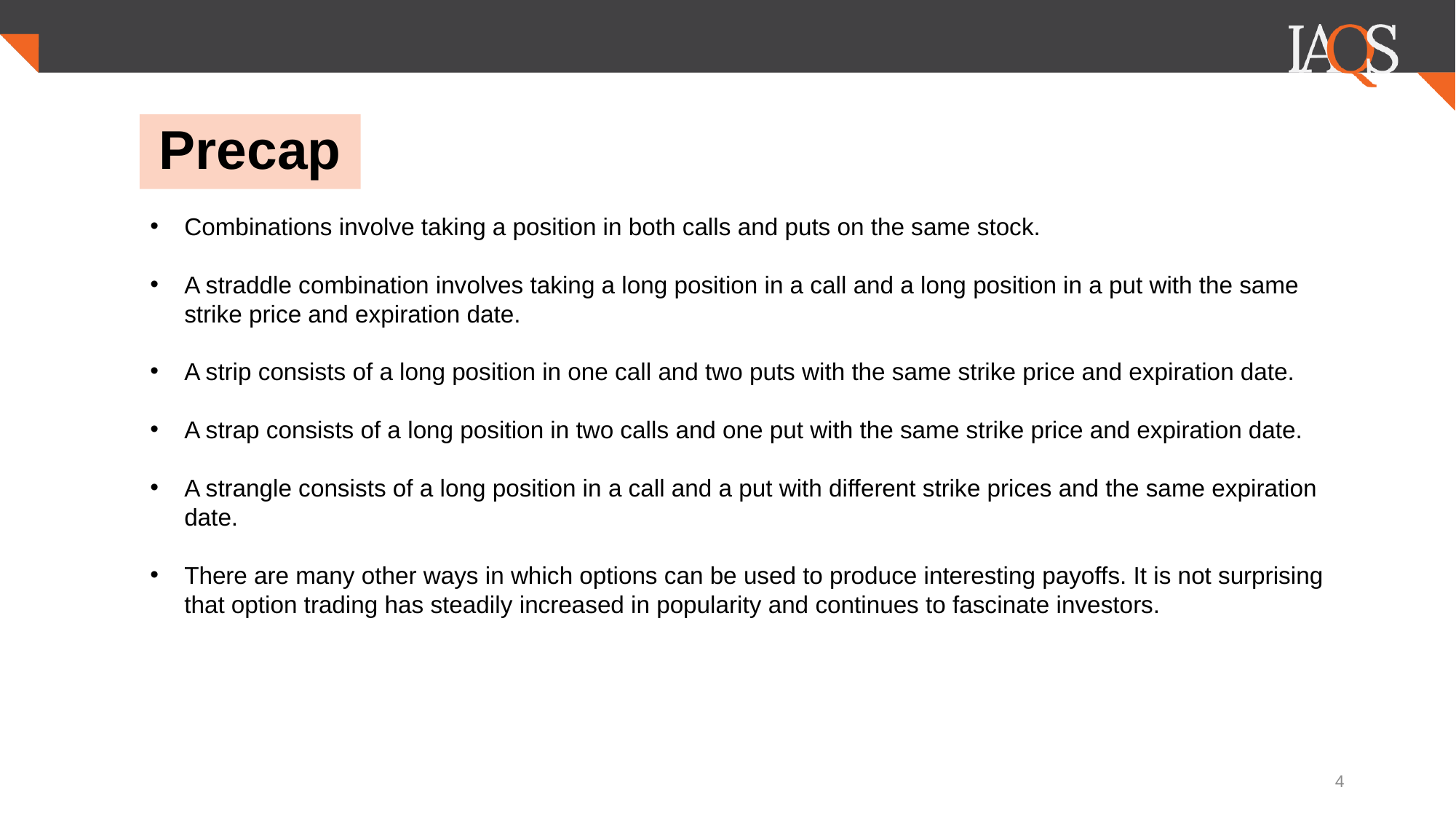

# Precap
Combinations involve taking a position in both calls and puts on the same stock.

A straddle combination involves taking a long position in a call and a long position in a put with the same strike price and expiration date.

A strip consists of a long position in one call and two puts with the same strike price and expiration date.

A strap consists of a long position in two calls and one put with the same strike price and expiration date.

A strangle consists of a long position in a call and a put with different strike prices and the same expiration date.

There are many other ways in which options can be used to produce interesting payoffs. It is not surprising that option trading has steadily increased in popularity and continues to fascinate investors.
4